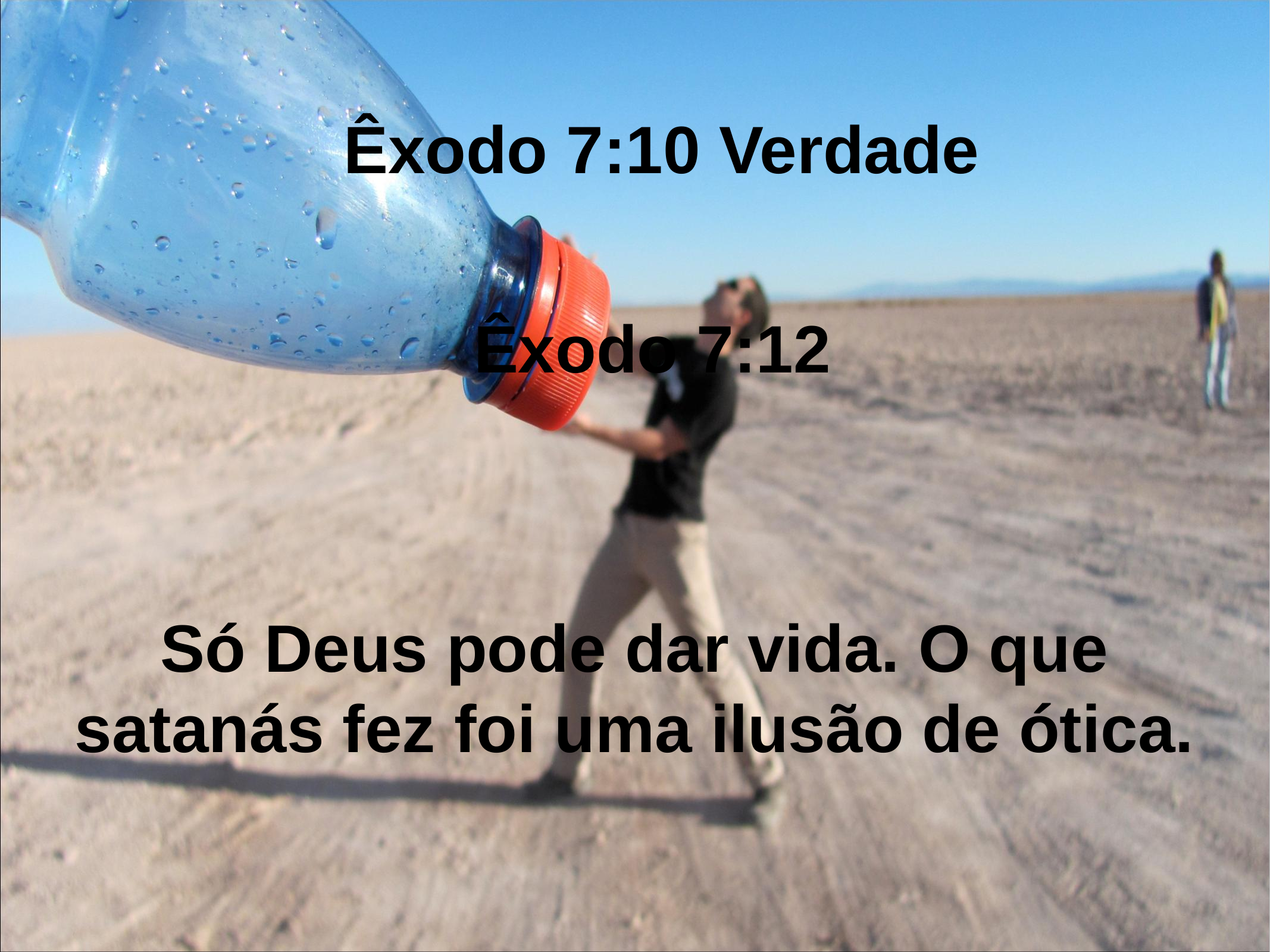

Êxodo 7:10 Verdade

Êxodo 7:12
Só Deus pode dar vida. O que satanás fez foi uma ilusão de ótica.